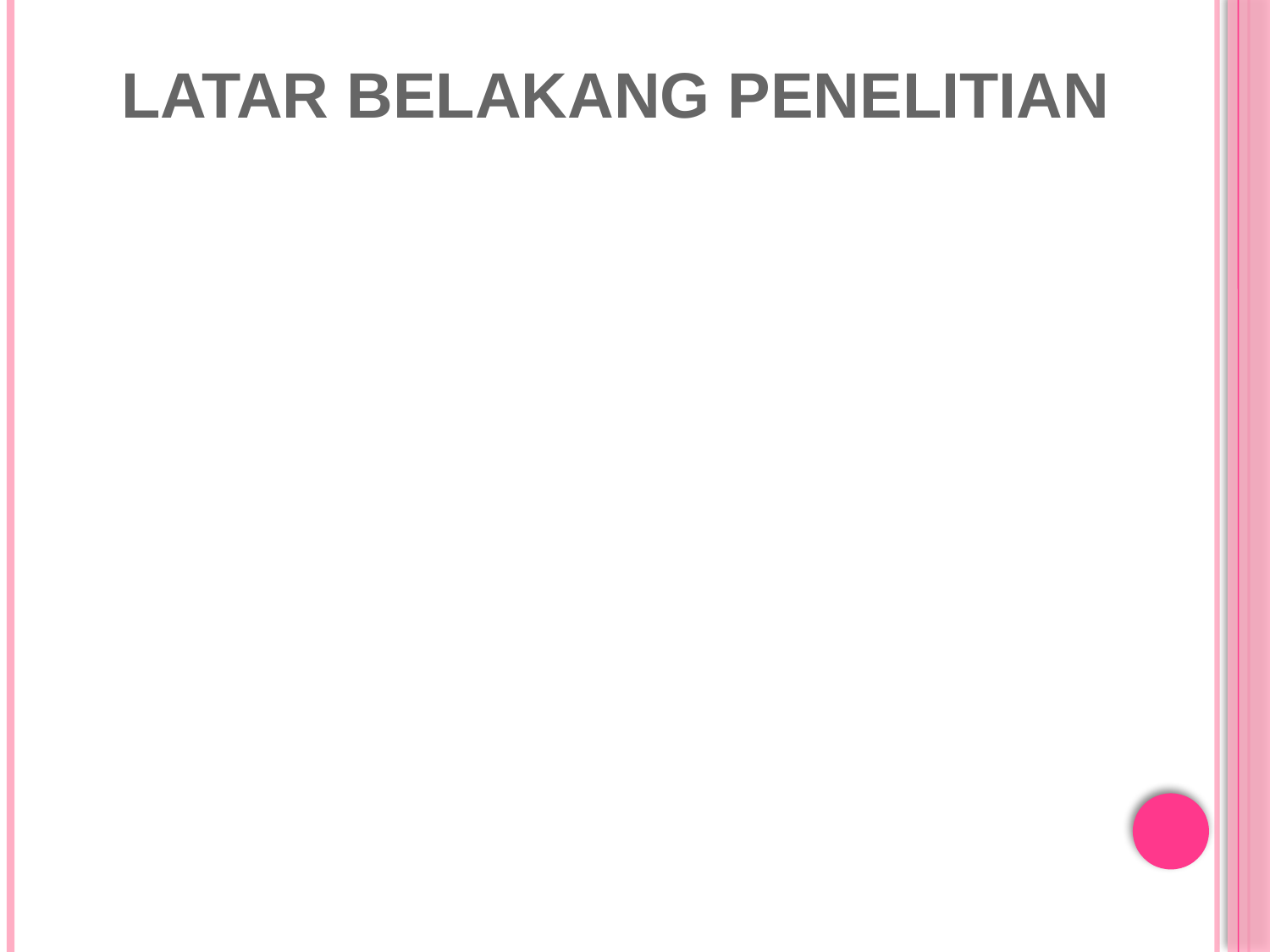

# Latar Belakang Penelitian
Dunia perbankan saat ini menjadi salah satu sektor industri yang berkembang pesat di indonesia. Pasca krisis ekonomi dan moneter yang dialami oleh Indonesia pada tahun 1997-1998. Peristiwa ini sangat membawa dampak negatif bagi sendi kehidupan masyarakat, dan bahkan dunia perbankan yang didominasi oleh perbankan konvensional pun turut dalam krisis yang luar biasa tersebut.
Untuk itu Pemerintah akhirnya merestrukturisasi dan merekapitalisasi bank-bank yang ada di Indonesia. Dan disaat yang bersamaan Pemerintah pun melakukan penggabungan (merger) 4 Bank yaitu Bank Dagang Negara, Bank Bumi Daya, Bank Exim dan Bapindo dimerger  menjadi satu Bank baru yang diberi nama dengan PT. Bank Mandiri (Persero).
Sebagai tindak lanjut dari keputusan merger  Bank Mandiri melakukan konsolidasi serta membentuk Tim Pengembangan Perbankan Syariah. Hal ini sesuai dengan diberlakukannya UU No. 10 tahun 1998 yang memberi peluang Bank Umum untuk melayani transaksi Syariah (dual Banking system).